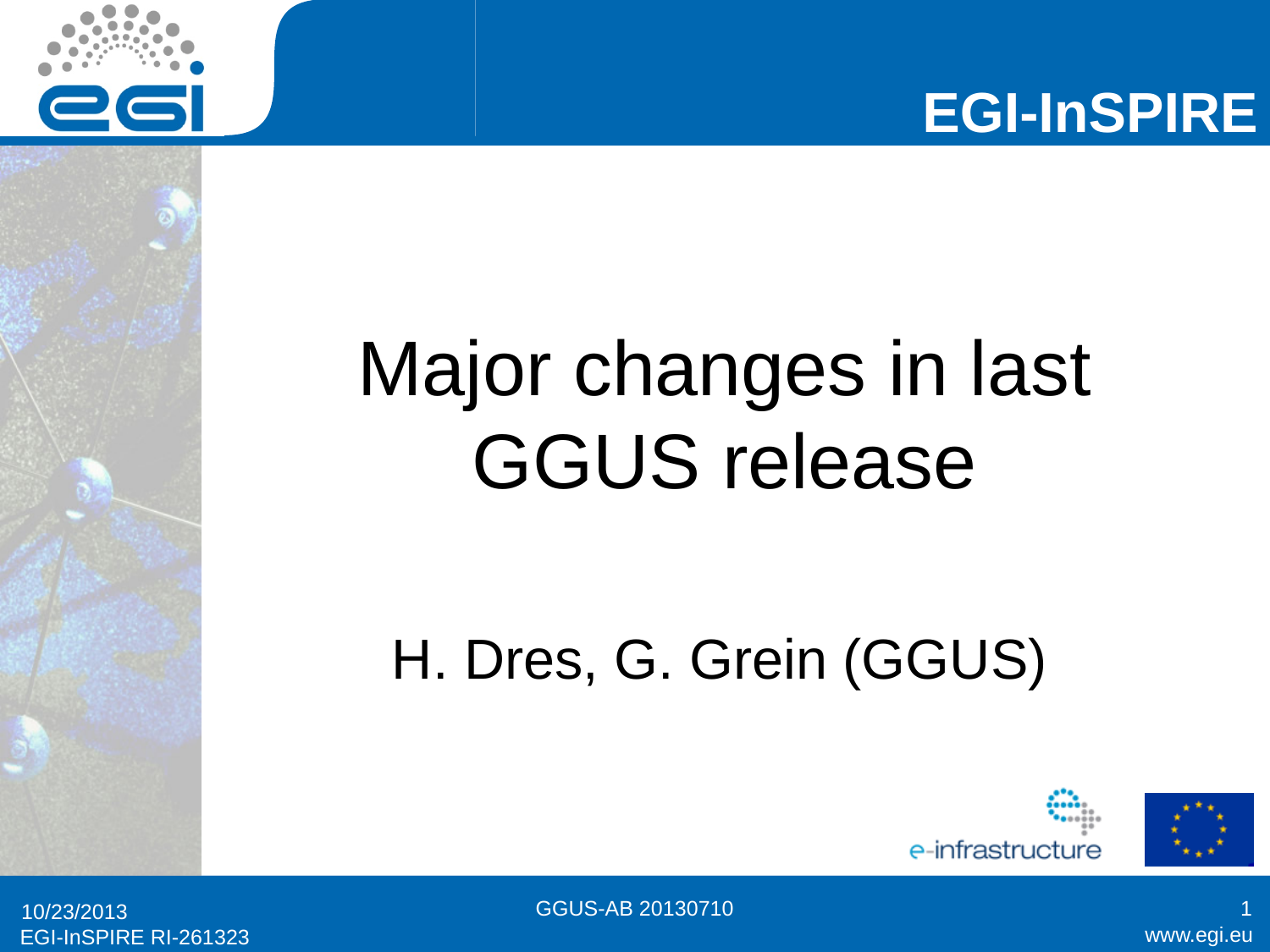

# Major changes in last GGUS release
H. Dres, G. Grein (GGUS)
GGUS-AB 20130710
1
10/23/2013